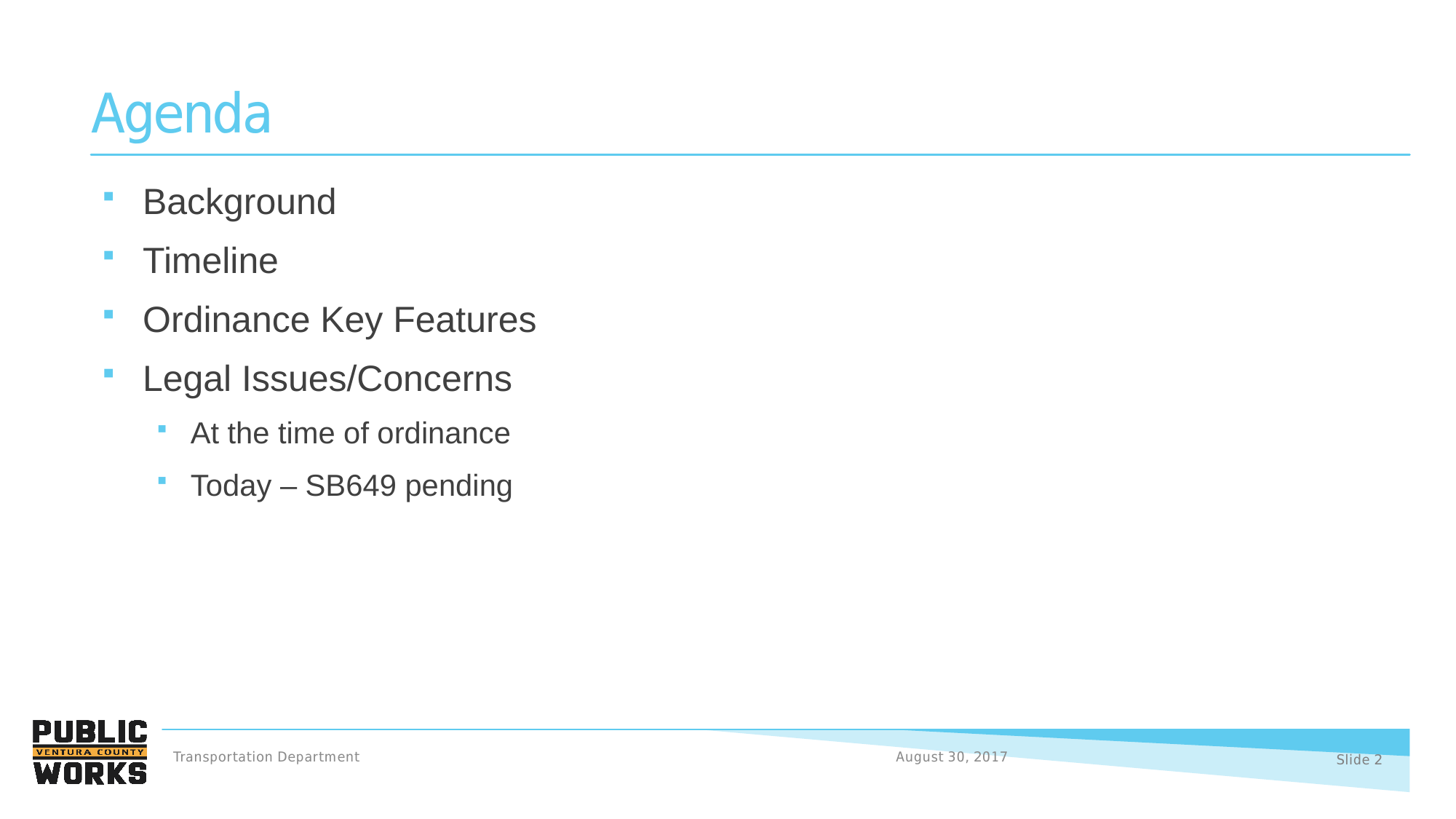

# Agenda
Background
Timeline
Ordinance Key Features
Legal Issues/Concerns
At the time of ordinance
Today – SB649 pending

August 30, 2017
Transportation Department
Slide 2